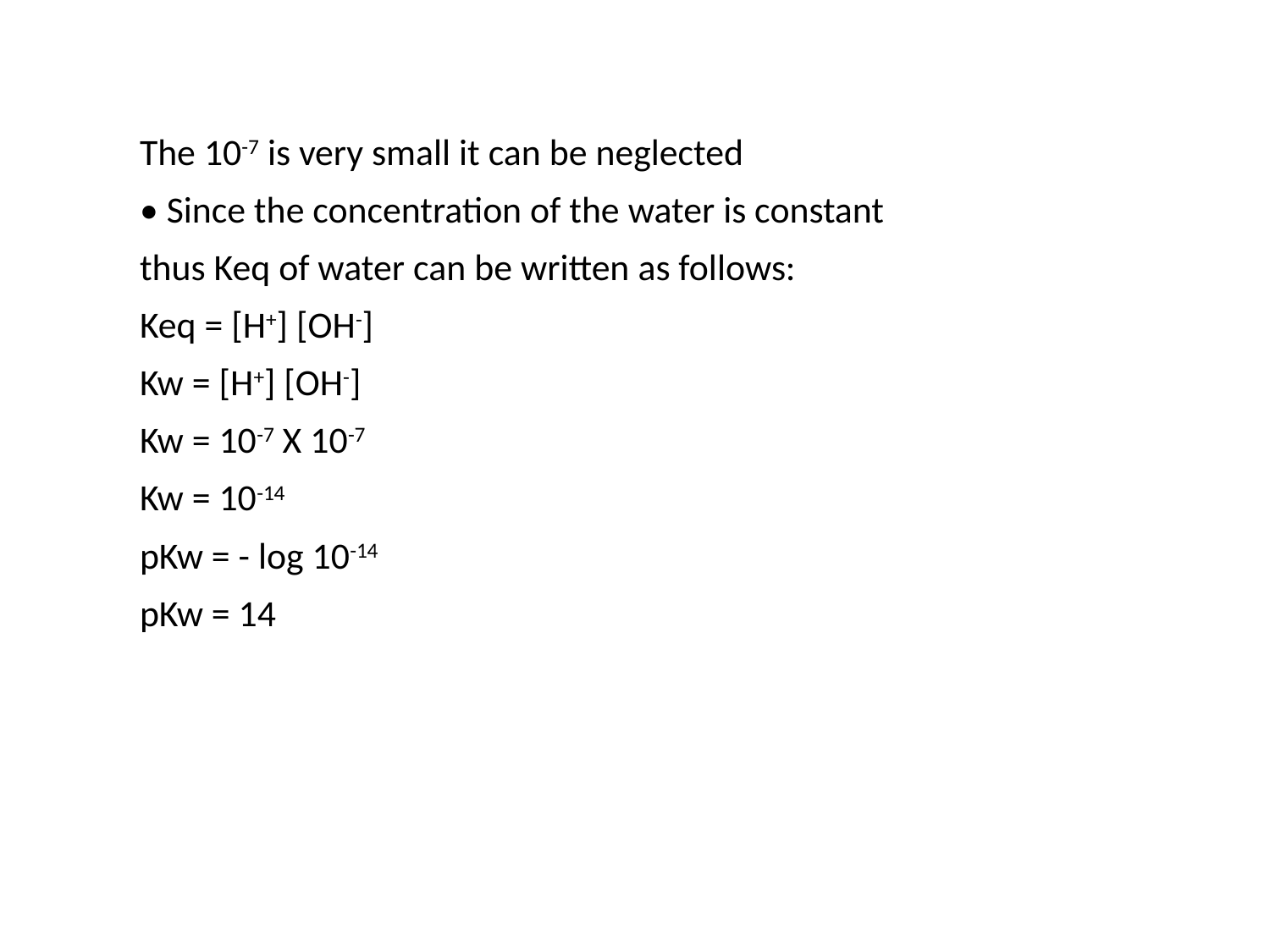

The 10-7 is very small it can be neglected
• Since the concentration of the water is constant
thus Keq of water can be written as follows:
Keq = [H+] [OH-]
Kw = [H+] [OH-]
Kw = 10-7 X 10-7
Kw = 10-14
pKw = - log 10-14
pKw = 14